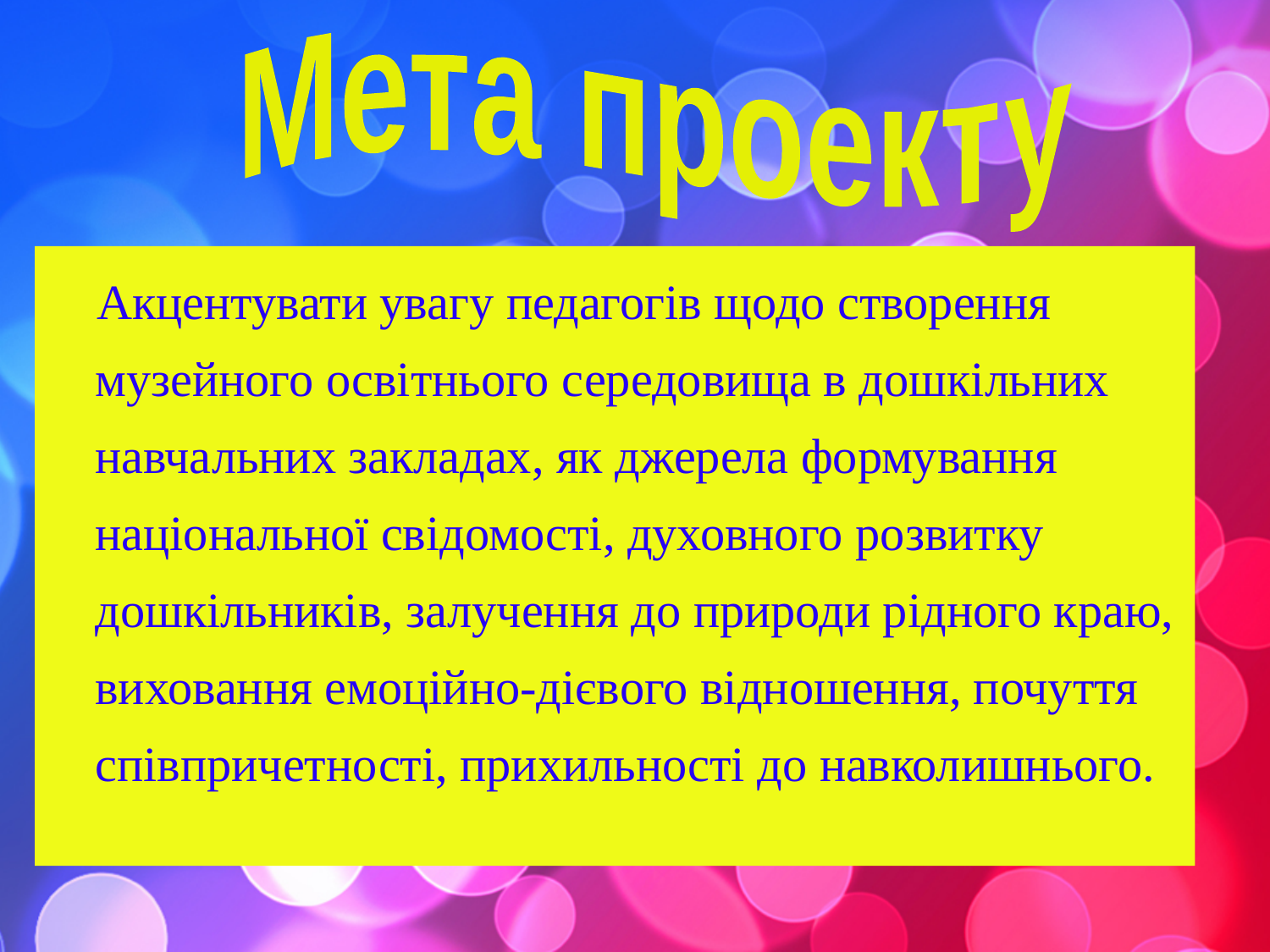

Мета проекту
    Акцентувати увагу педагогів щодо створення музейного освітнього середовища в дошкільних навчальних закладах, як джерела формування національної свідомості, духовного розвитку дошкільників, залучення до природи рідного краю, виховання емоційно-дієвого відношення, почуття співпричетності, прихильності до навколишнього.